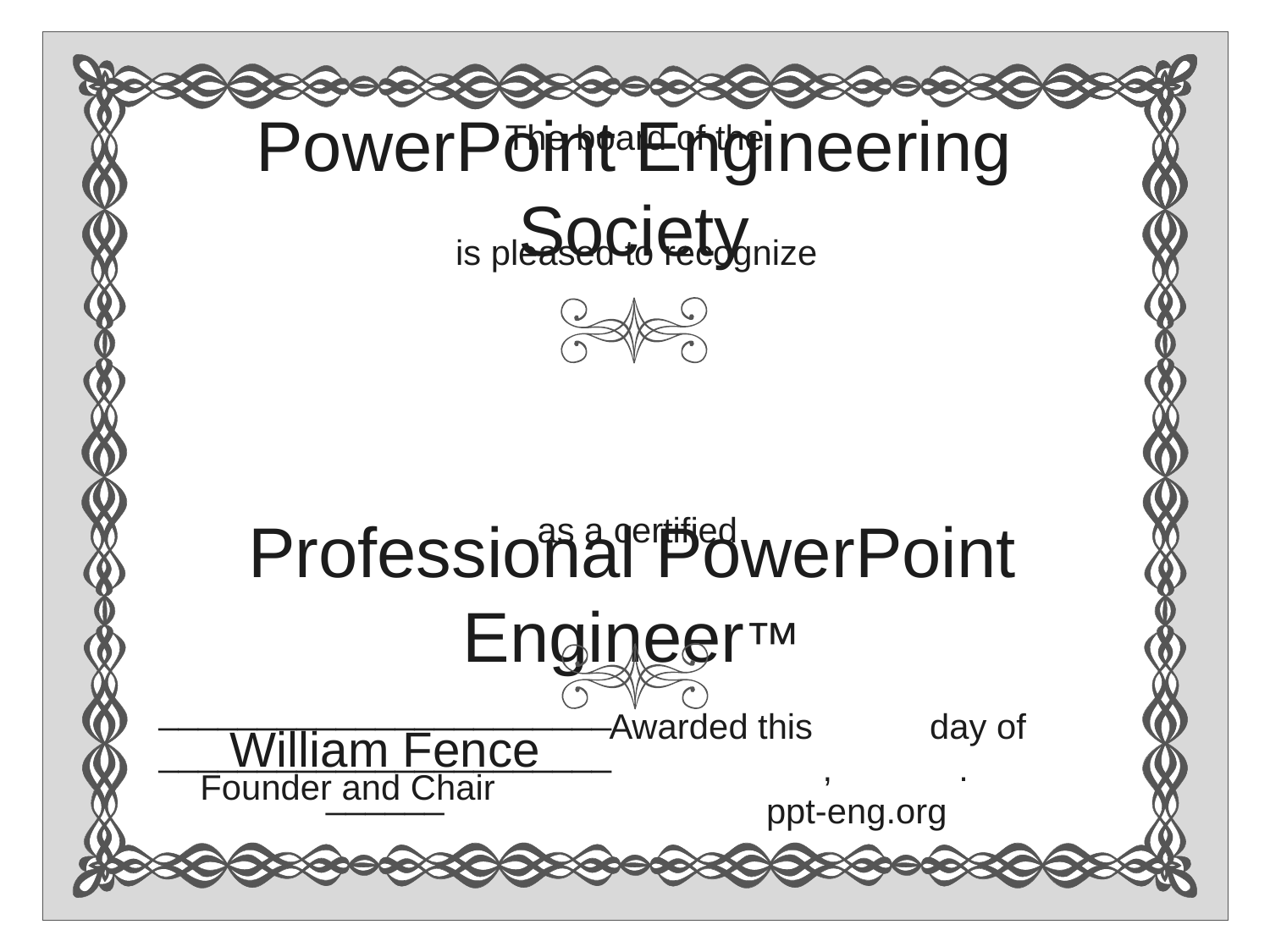

The board of the
PowerPoint Engineering Society
is pleased to recognize

as a certified
Professional PowerPoint Engineer™

William Fence
Awarded this            day of                 ,             .
ppt-eng.org
____________________________________________________
Founder and Chair